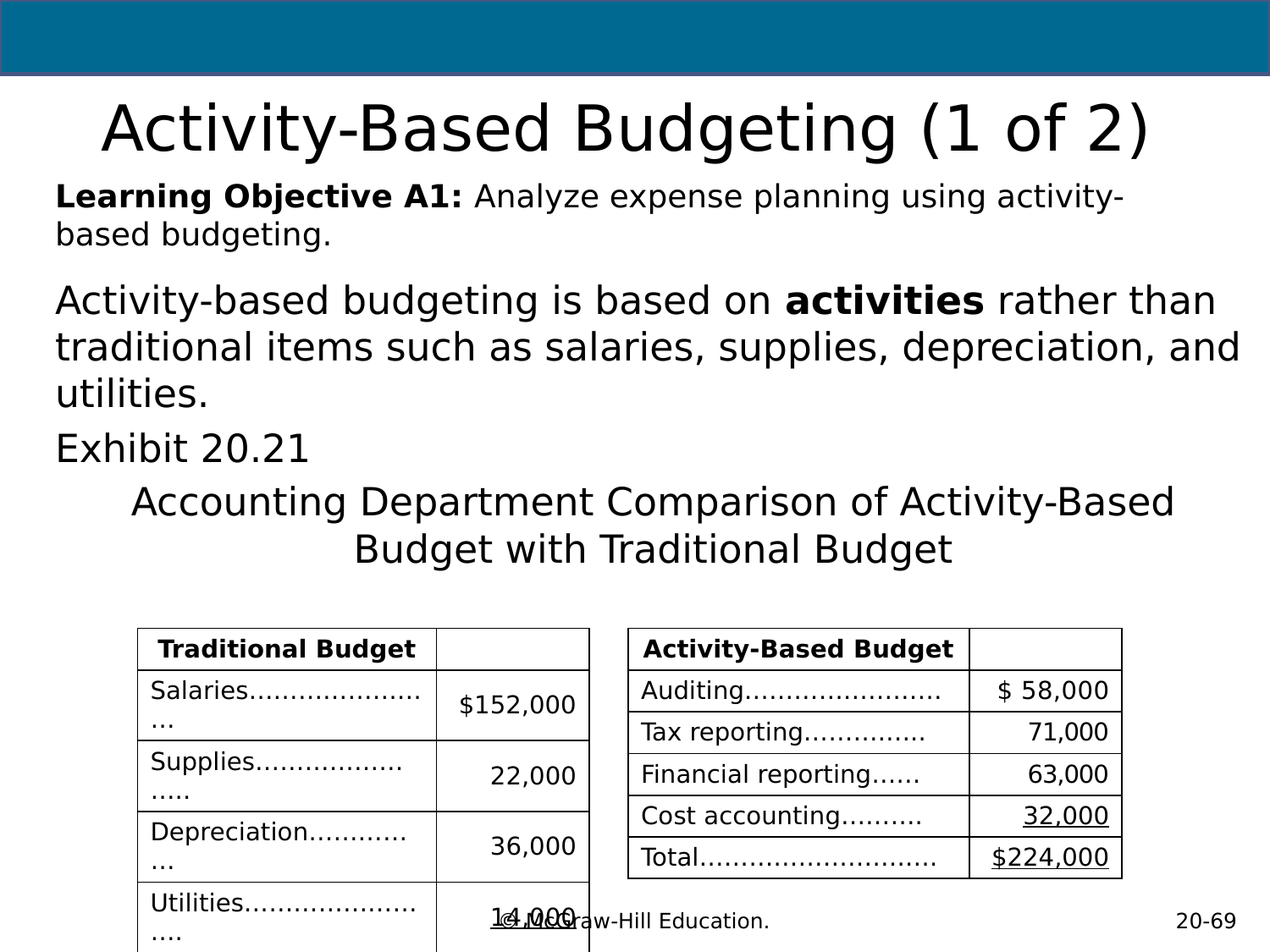

# Activity-Based Budgeting (1 of 2)
Learning Objective A1: Analyze expense planning using activity-based budgeting.
Activity-based budgeting is based on activities rather than traditional items such as salaries, supplies, depreciation, and utilities.
Exhibit 20.21
Accounting Department Comparison of Activity-Based Budget with Traditional Budget
| Traditional Budget |  |
| --- | --- |
| Salaries…………………… | $152,000 |
| Supplies………………….. | 22,000 |
| Depreciation…………… | 36,000 |
| Utilities……………………. | 14,000 |
| Total…………………….…. | $224,000 |
| Activity-Based Budget |  |
| --- | --- |
| Auditing…………………… | $ 58,000 |
| Tax reporting……….….. | 71,000 |
| Financial reporting…… | 63,000 |
| Cost accounting………. | 32,000 |
| Total…………………….…. | $224,000 |